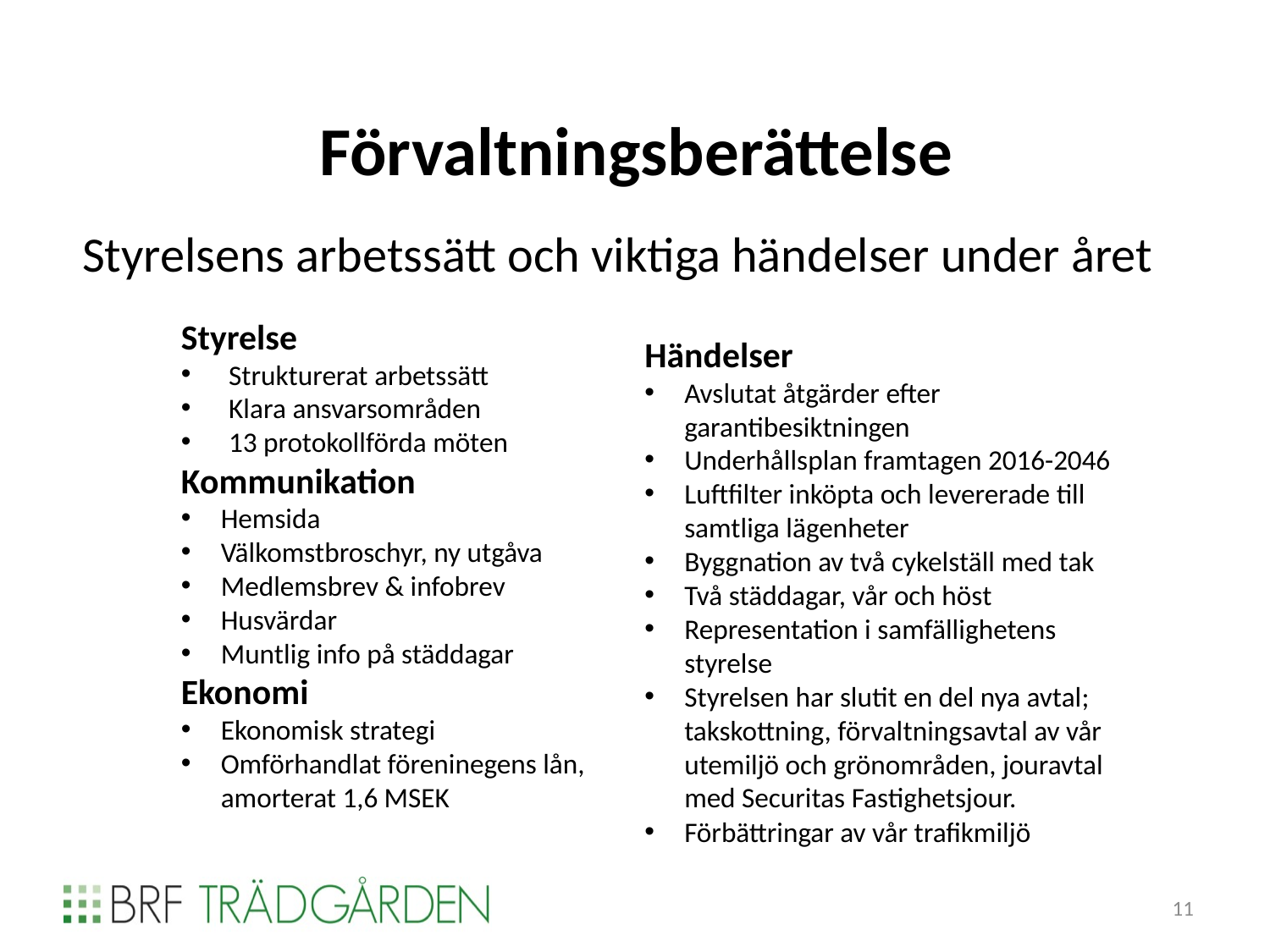

# Förvaltningsberättelse
Styrelsens arbetssätt och viktiga händelser under året

Styrelse
Strukturerat arbetssätt
Klara ansvarsområden
13 protokollförda möten
Kommunikation
Hemsida
Välkomstbroschyr, ny utgåva
Medlemsbrev & infobrev
Husvärdar
Muntlig info på städdagar
Ekonomi
Ekonomisk strategi
Omförhandlat föreninegens lån, amorterat 1,6 MSEK

Händelser
Avslutat åtgärder efter garantibesiktningen
Underhållsplan framtagen 2016-2046
Luftfilter inköpta och levererade till samtliga lägenheter
Byggnation av två cykelställ med tak
Två städdagar, vår och höst
Representation i samfällighetens styrelse
Styrelsen har slutit en del nya avtal; takskottning, förvaltningsavtal av vår utemiljö och grönområden, jouravtal med Securitas Fastighetsjour.
Förbättringar av vår trafikmiljö
11